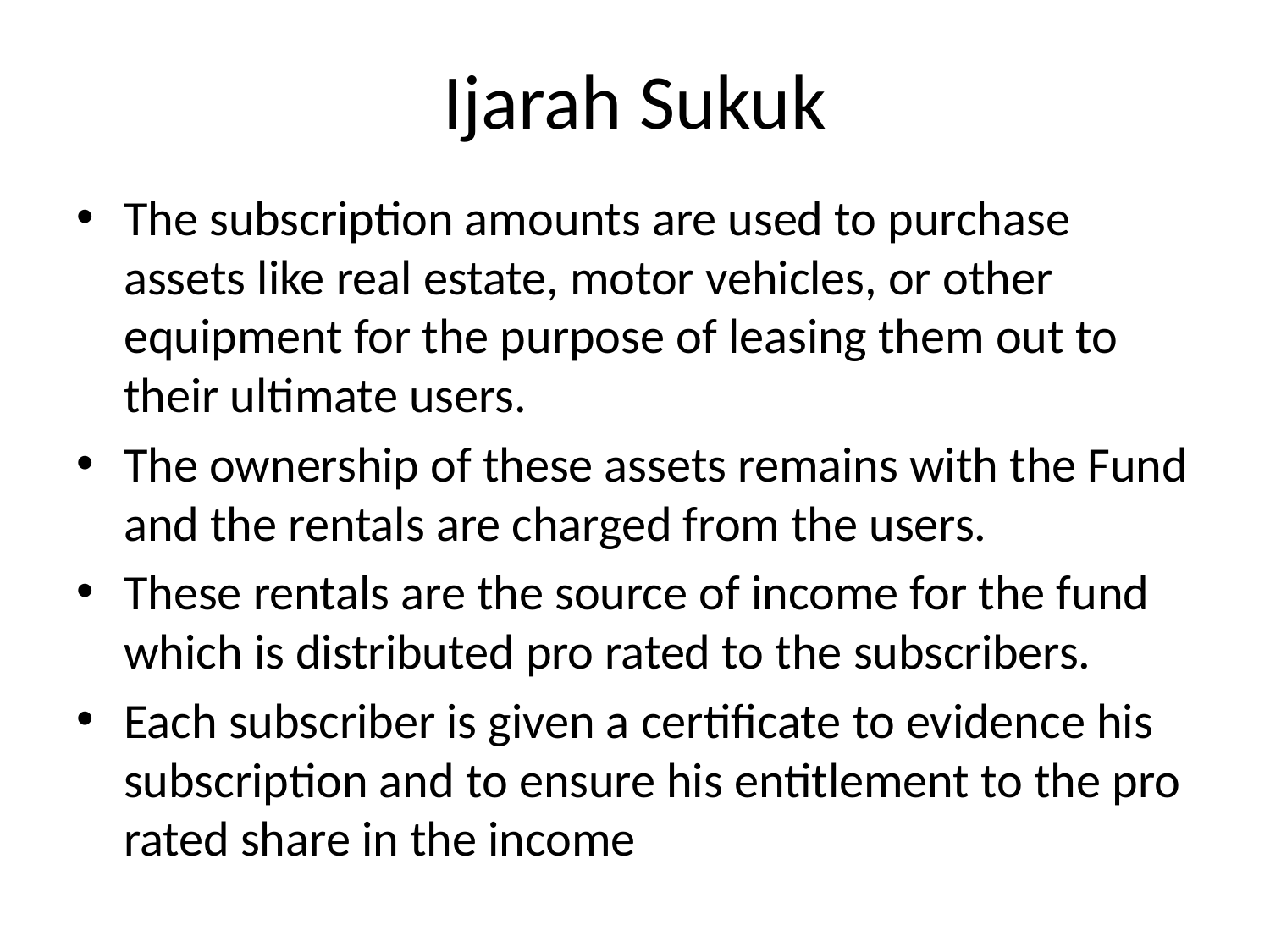

# Ijarah Sukuk
The subscription amounts are used to purchase assets like real estate, motor vehicles, or other equipment for the purpose of leasing them out to their ultimate users.
The ownership of these assets remains with the Fund and the rentals are charged from the users.
These rentals are the source of income for the fund which is distributed pro rated to the subscribers.
Each subscriber is given a certificate to evidence his subscription and to ensure his entitlement to the pro rated share in the income